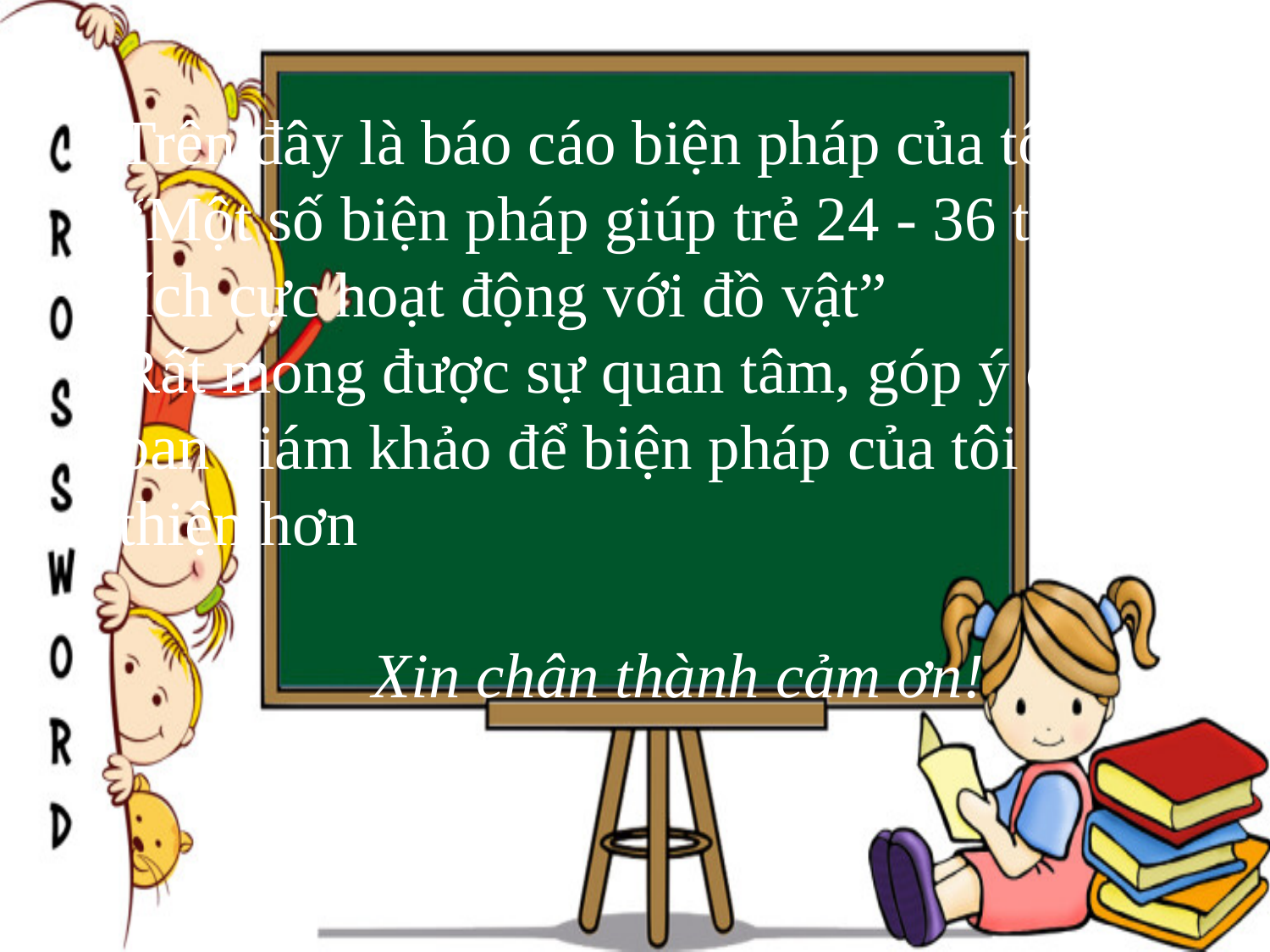

Trên đây là báo cáo biện pháp của tôi về “Một số biện pháp giúp trẻ 24 - 36 tháng tích cực hoạt động với đồ vật”
Rất mong được sự quan tâm, góp ý của ban giám khảo để biện pháp của tôi hoàn thiện hơn

                Xin chân thành cảm ơn!